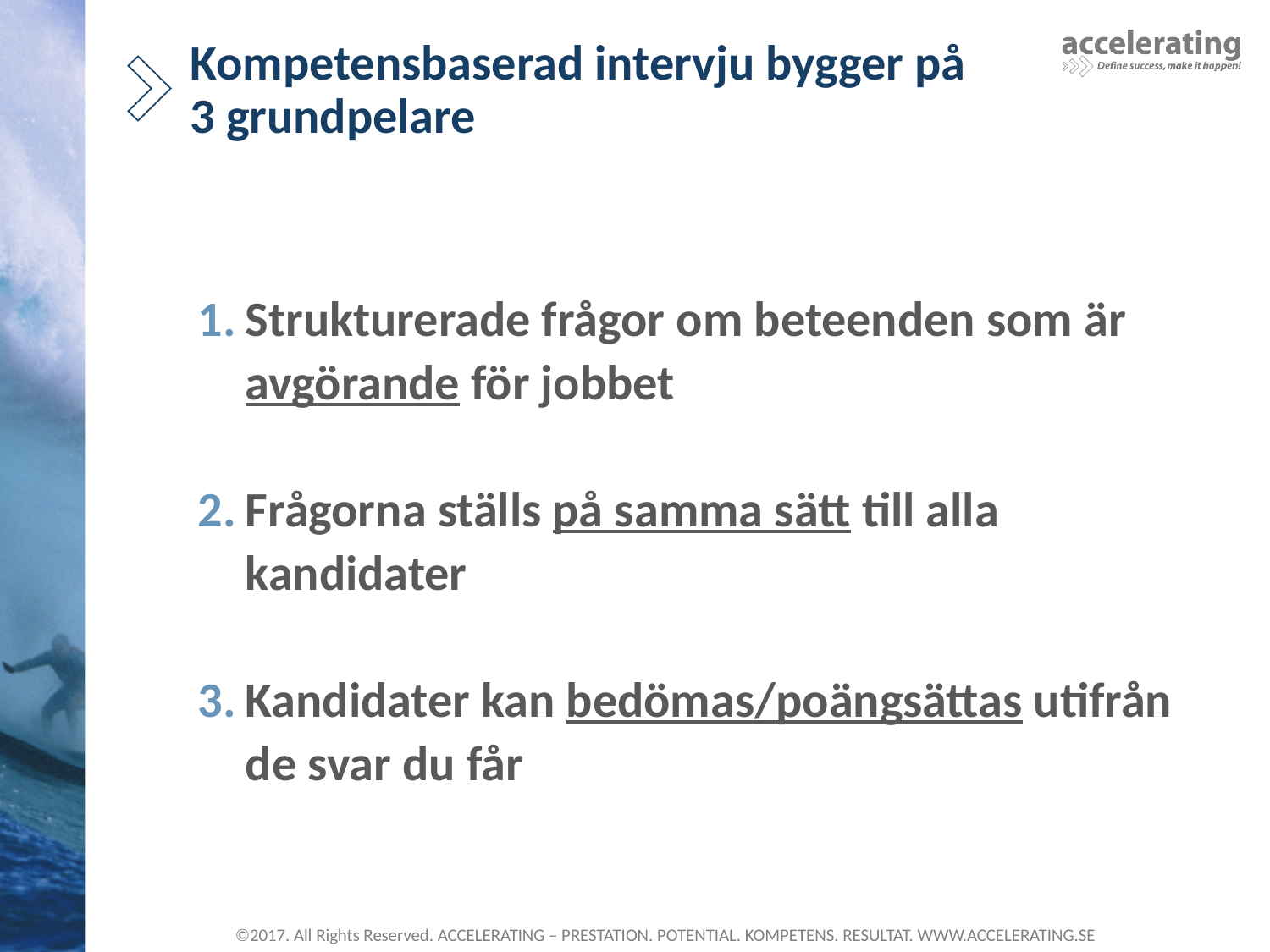

# Kompetensbaserad intervju bygger på 3 grundpelare
Strukturerade frågor om beteenden som är avgörande för jobbet

Frågorna ställs på samma sätt till alla kandidater

Kandidater kan bedömas/poängsättas utifrån de svar du får